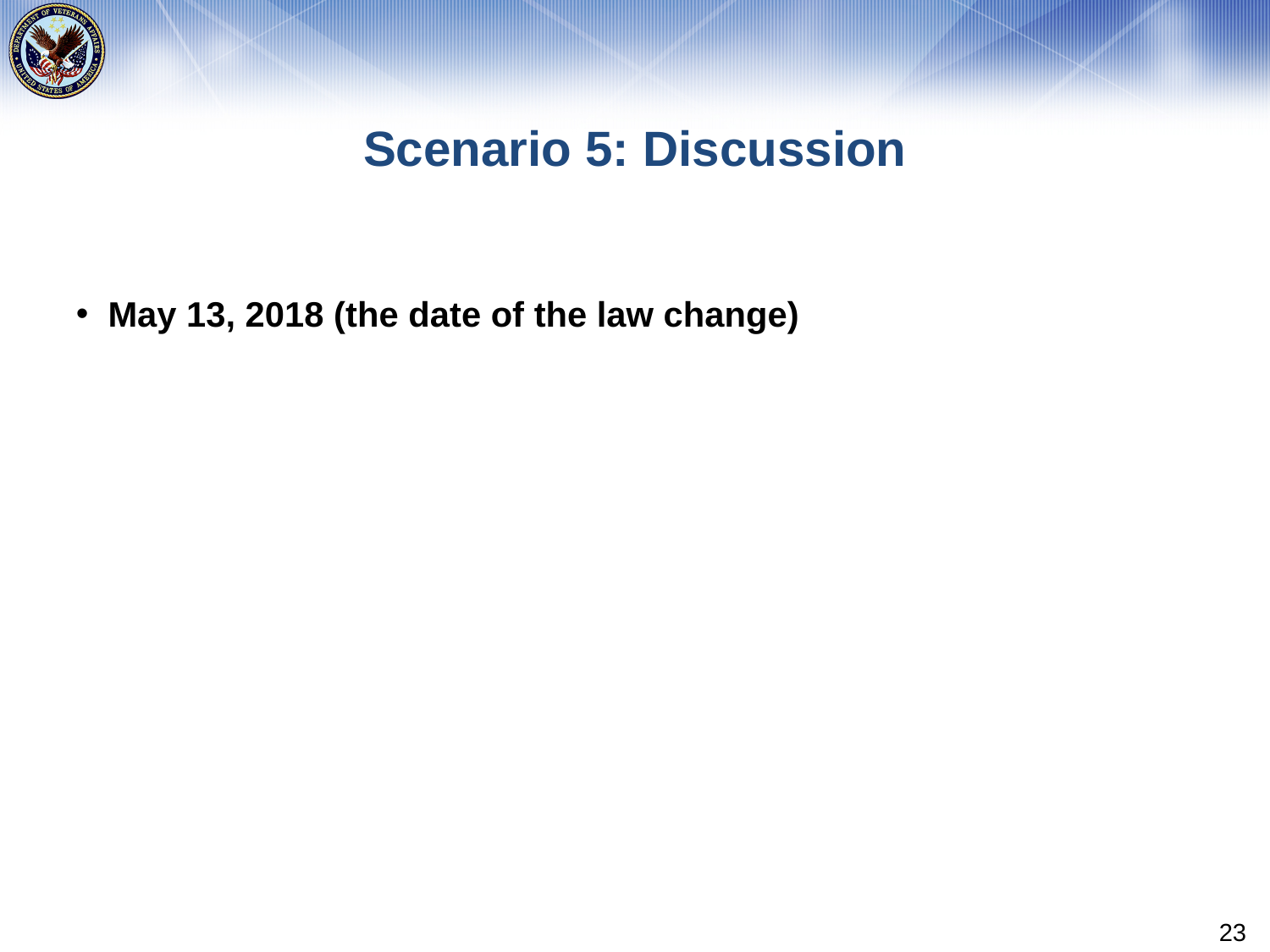

# Scenario 5: Discussion
May 13, 2018 (the date of the law change)

23